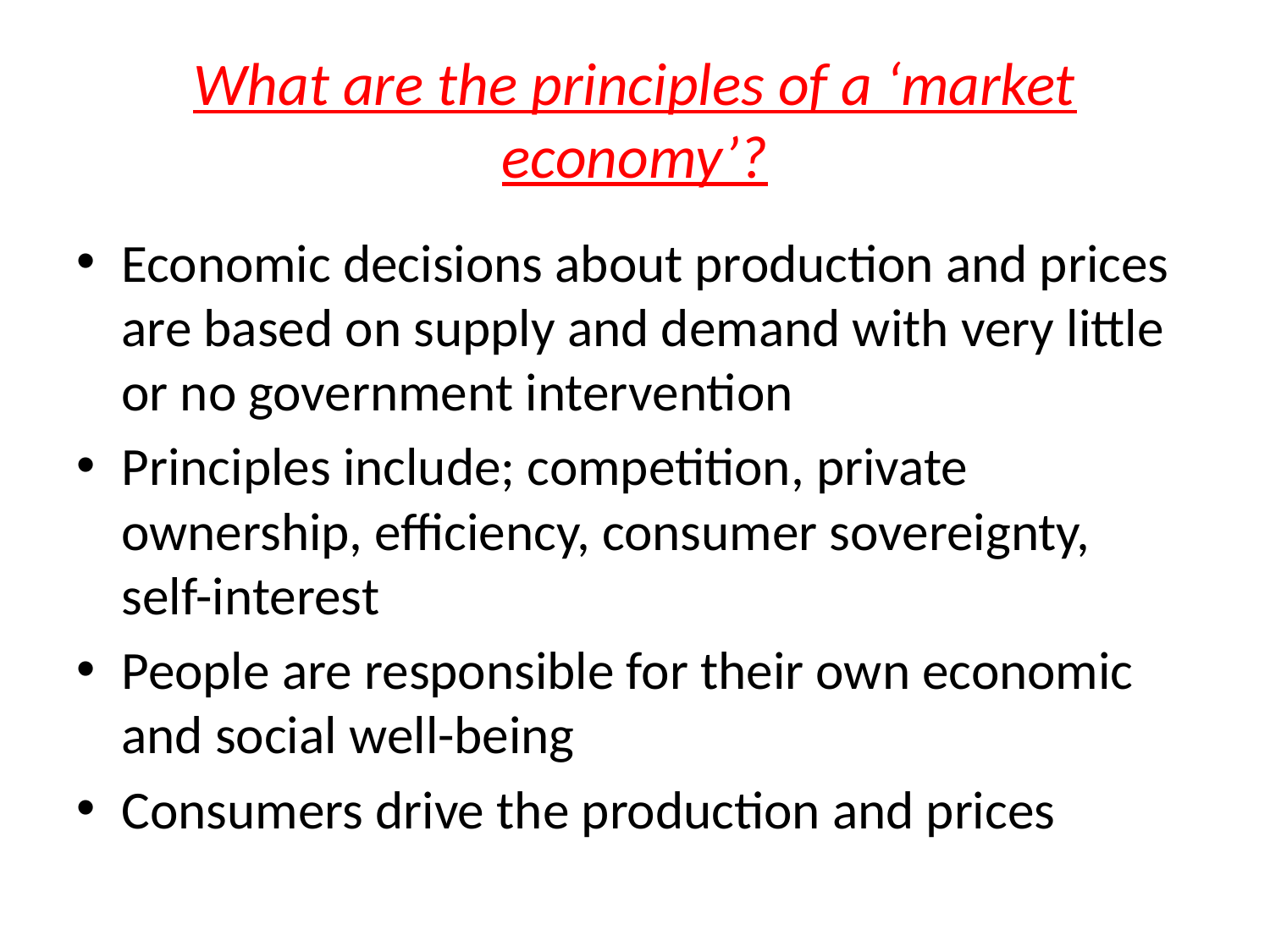

# What are the principles of a ‘market economy’?
Economic decisions about production and prices are based on supply and demand with very little or no government intervention
Principles include; competition, private ownership, efficiency, consumer sovereignty, self-interest
People are responsible for their own economic and social well-being
Consumers drive the production and prices